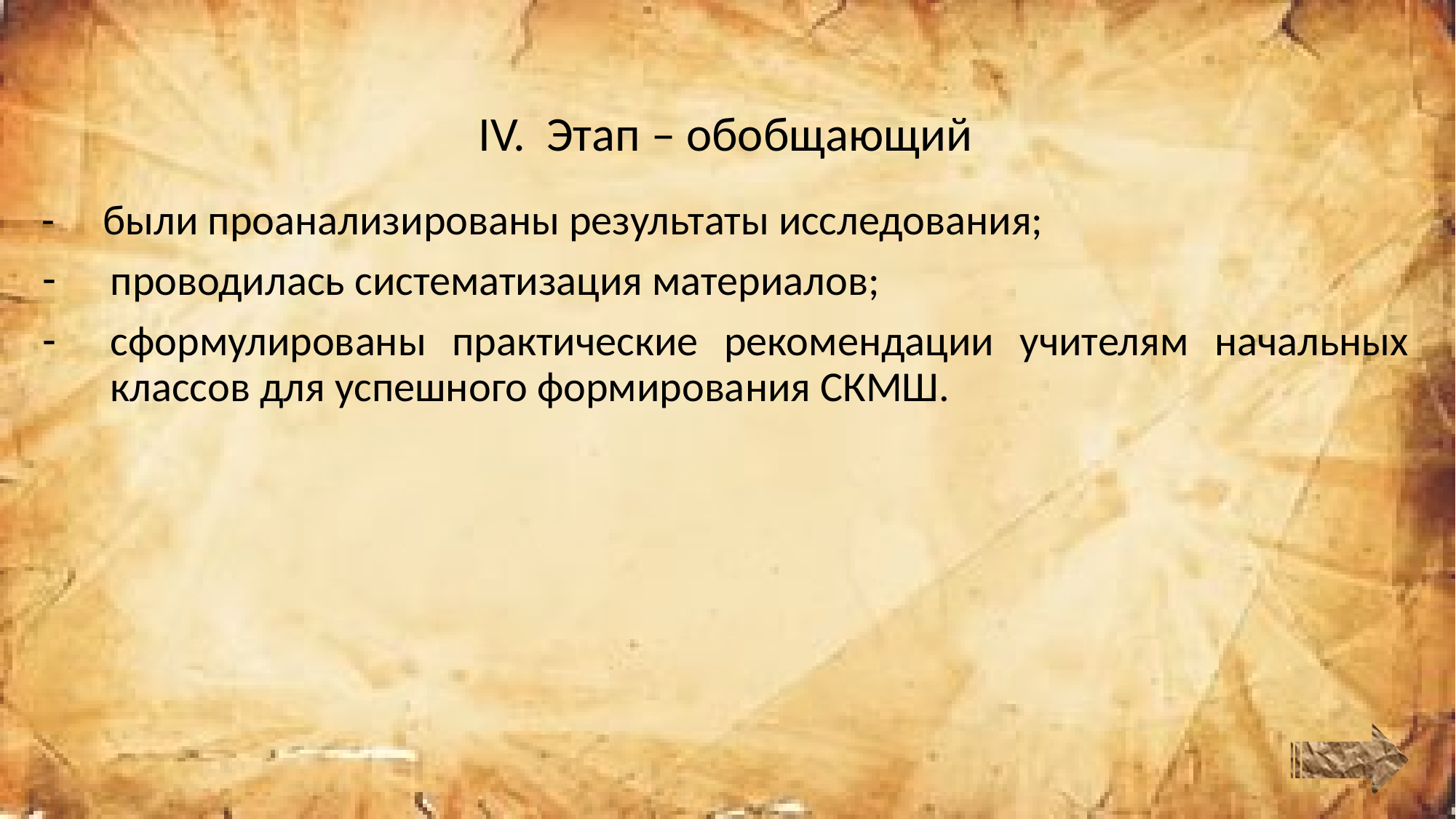

Этап – обобщающий
-     были проанализированы результаты исследования;
проводилась систематизация материалов;
сформулированы практические рекомендации учителям начальных классов для успешного формирования СКМШ.